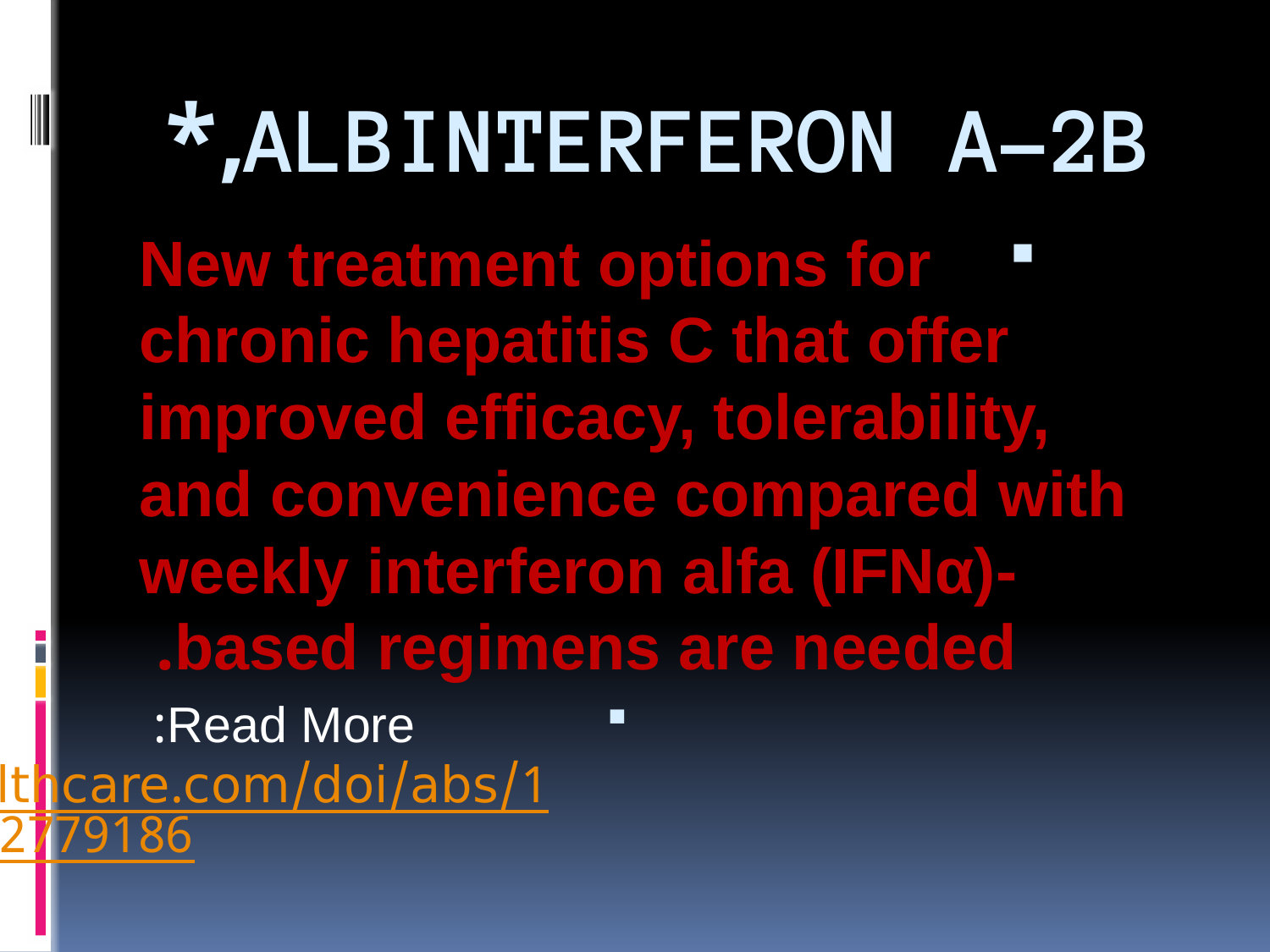

# ALBINTERFERON Α-2B,*
New treatment options for chronic hepatitis C that offer improved efficacy, tolerability, and convenience compared with weekly interferon alfa (IFNα)-based regimens are needed.
Read More: http://informahealthcare.com/doi/abs/10.1185/03007990902779186